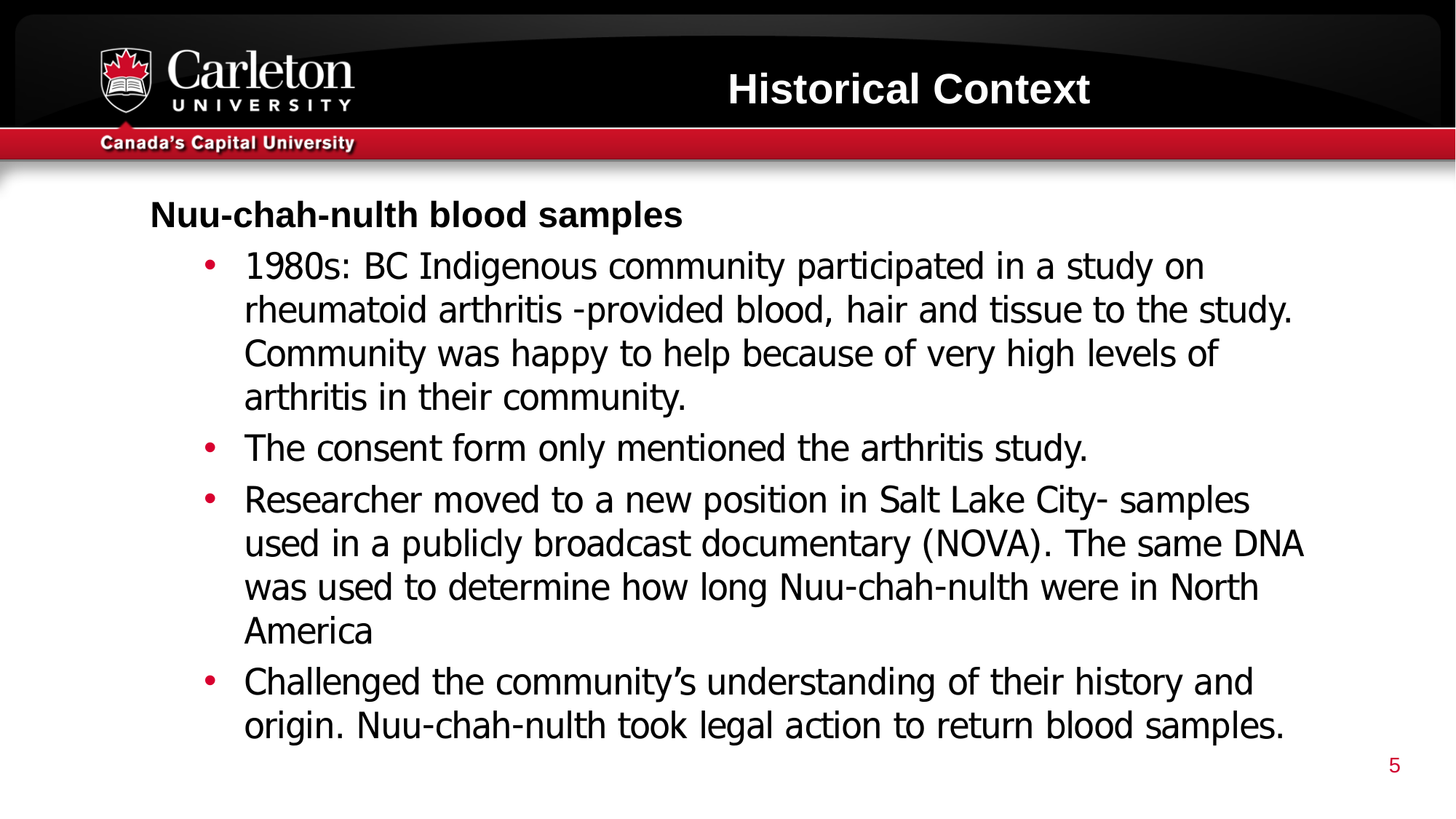

# Historical Context
Nuu-chah-nulth blood samples
1980s: BC Indigenous community participated in a study on rheumatoid arthritis -provided blood, hair and tissue to the study. Community was happy to help because of very high levels of arthritis in their community.
The consent form only mentioned the arthritis study.
Researcher moved to a new position in Salt Lake City- samples used in a publicly broadcast documentary (NOVA). The same DNA was used to determine how long Nuu-chah-nulth were in North America
Challenged the community’s understanding of their history and origin. Nuu-chah-nulth took legal action to return blood samples.
5